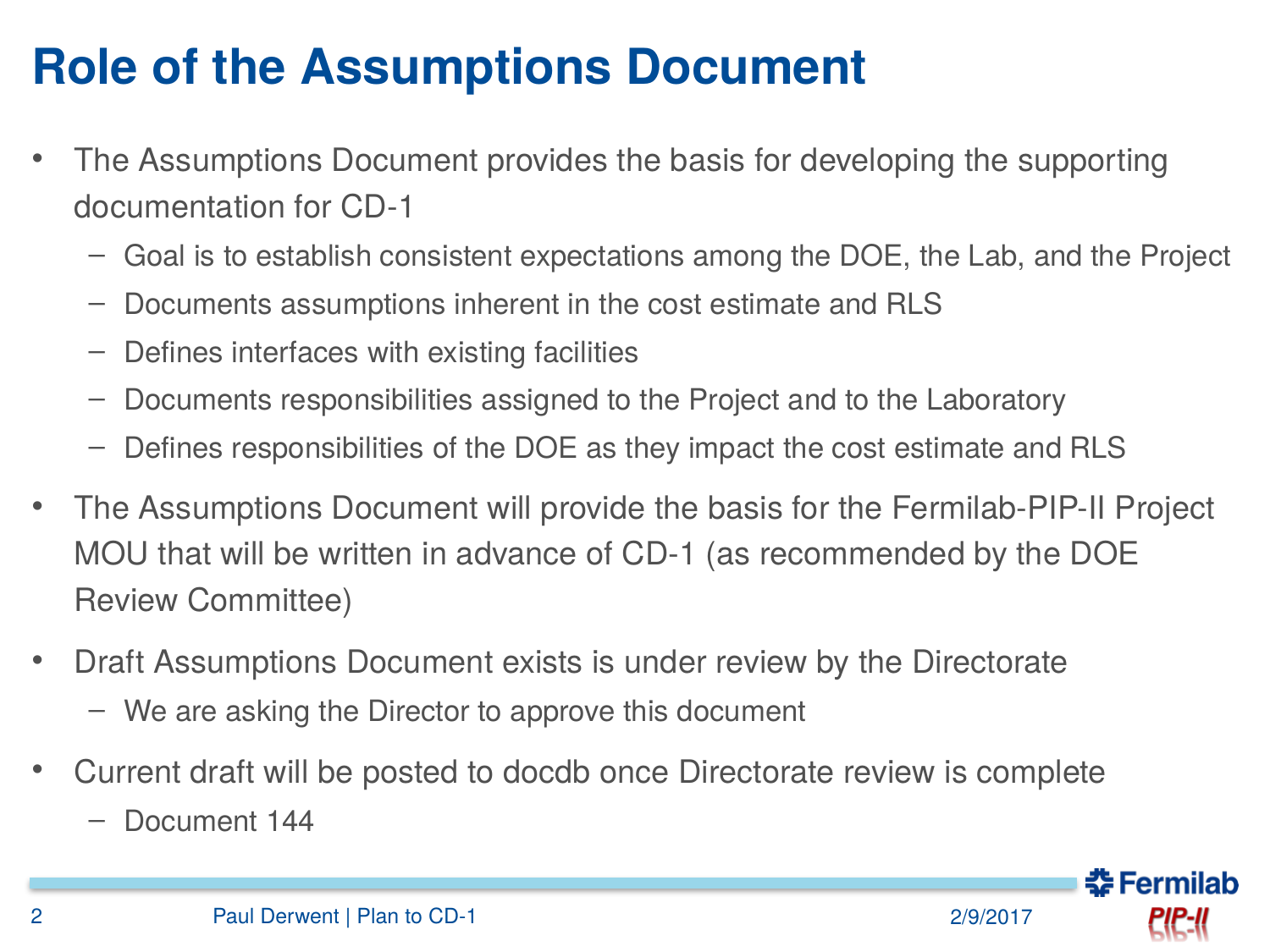

# Role of the Assumptions Document
The Assumptions Document provides the basis for developing the supporting documentation for CD-1
Goal is to establish consistent expectations among the DOE, the Lab, and the Project
Documents assumptions inherent in the cost estimate and RLS
Defines interfaces with existing facilities
Documents responsibilities assigned to the Project and to the Laboratory
Defines responsibilities of the DOE as they impact the cost estimate and RLS
The Assumptions Document will provide the basis for the Fermilab-PIP-II Project MOU that will be written in advance of CD-1 (as recommended by the DOE Review Committee)
Draft Assumptions Document exists is under review by the Directorate
We are asking the Director to approve this document
Current draft will be posted to docdb once Directorate review is complete
Document 144

2
Paul Derwent | Plan to CD-1
2/9/2017